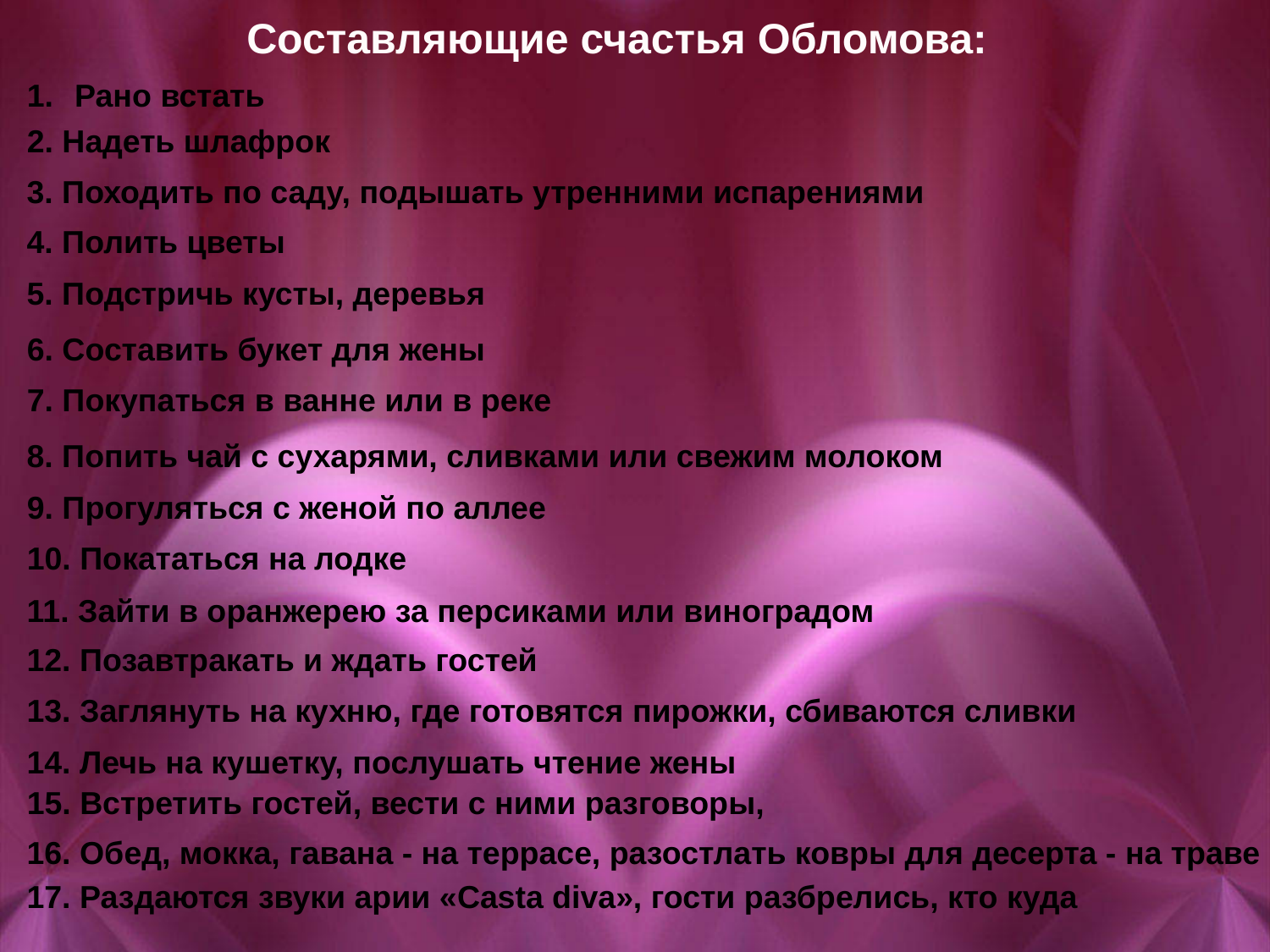

Составляющие счастья Обломова:
Рано встать

2. Надеть шлафрок

3. Походить по саду, подышать утренними испарениями
4. Полить цветы
5. Подстричь кусты, деревья
6. Составить букет для жены
7. Покупаться в ванне или в реке
8. Попить чай с сухарями, сливками или свежим молоком
9. Прогуляться с женой по аллее
10. Покататься на лодке
11. Зайти в оранжерею за персиками или виноградом
12. Позавтракать и ждать гостей
13. Заглянуть на кухню, где готовятся пирожки, сбиваются сливки
14. Лечь на кушетку, послушать чтение жены
15. Встретить гостей, вести с ними разговоры,
16. Обед, мокка, гавана - на террасе, разостлать ковры для десерта - на траве
17. Раздаются звуки арии «Casta diva», гости разбрелись, кто куда